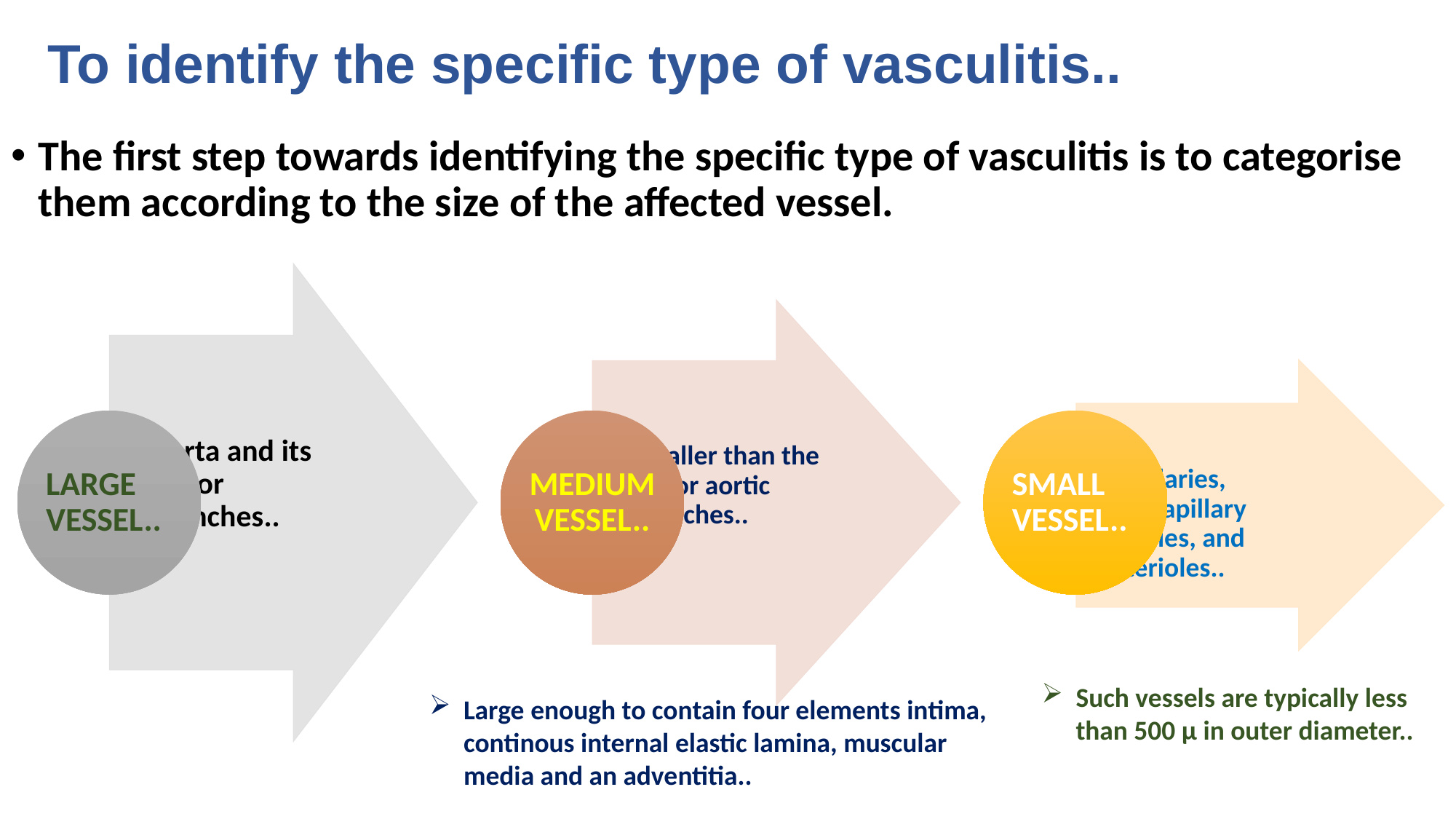

# To identify the specific type of vasculitis..
The first step towards identifying the specific type of vasculitis is to categorise them according to the size of the affected vessel.

Aorta and its major branches..

LARGE VESSEL..
Smaller than the major aortic branches..

MEDIUM VESSEL..

Capillaries, postcapillary venules, and arterioles..
SMALL VESSEL..
Such vessels are typically less than 500 μ in outer diameter..
Large enough to contain four elements intima, continous internal elastic lamina, muscular media and an adventitia..